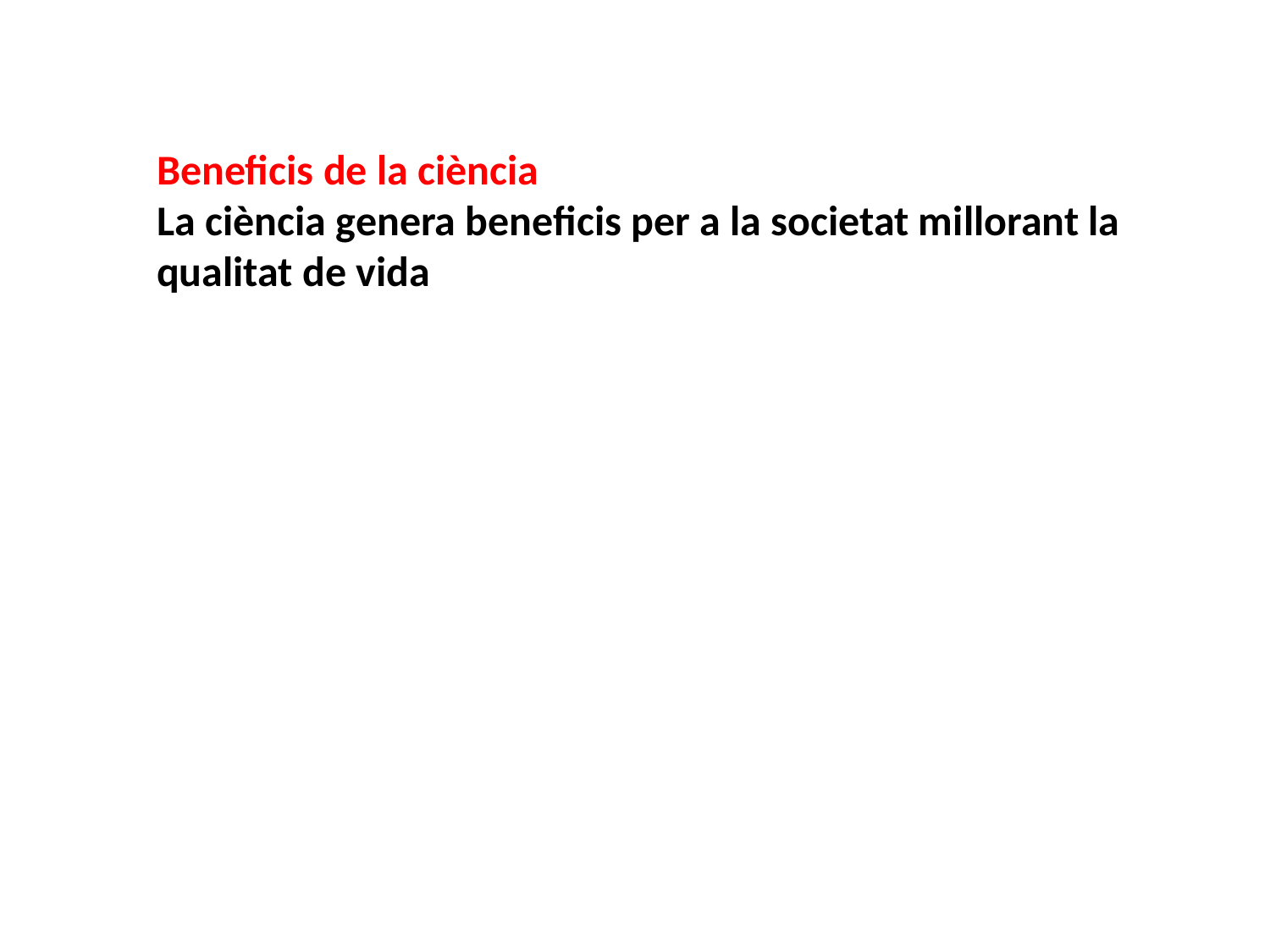

Beneficis de la ciència
La ciència genera beneficis per a la societat millorant la qualitat de vida